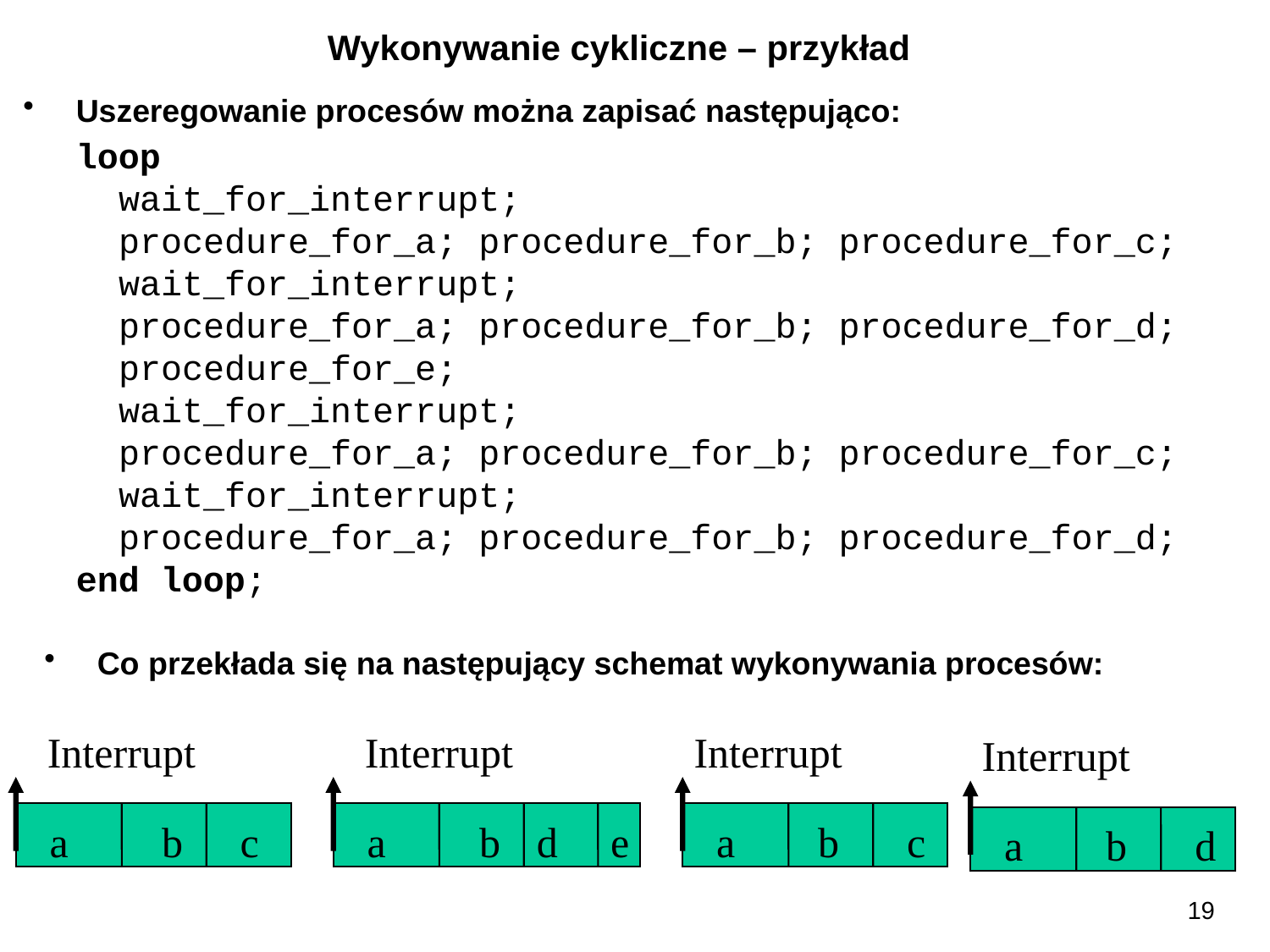

Wykonywanie cykliczne – przykład
Uszeregowanie procesów można zapisać następująco:
loop
  wait_for_interrupt;
  procedure_for_a; procedure_for_b; procedure_for_c;
  wait_for_interrupt;
  procedure_for_a; procedure_for_b; procedure_for_d;
  procedure_for_e;
  wait_for_interrupt;
  procedure_for_a; procedure_for_b; procedure_for_c;
  wait_for_interrupt;
  procedure_for_a; procedure_for_b; procedure_for_d;
end loop;
Co przekłada się na następujący schemat wykonywania procesów:
Interrupt

Interrupt

Interrupt

Interrupt

a
b
c
a
b
d
e
a
b
c
a
b
d
19